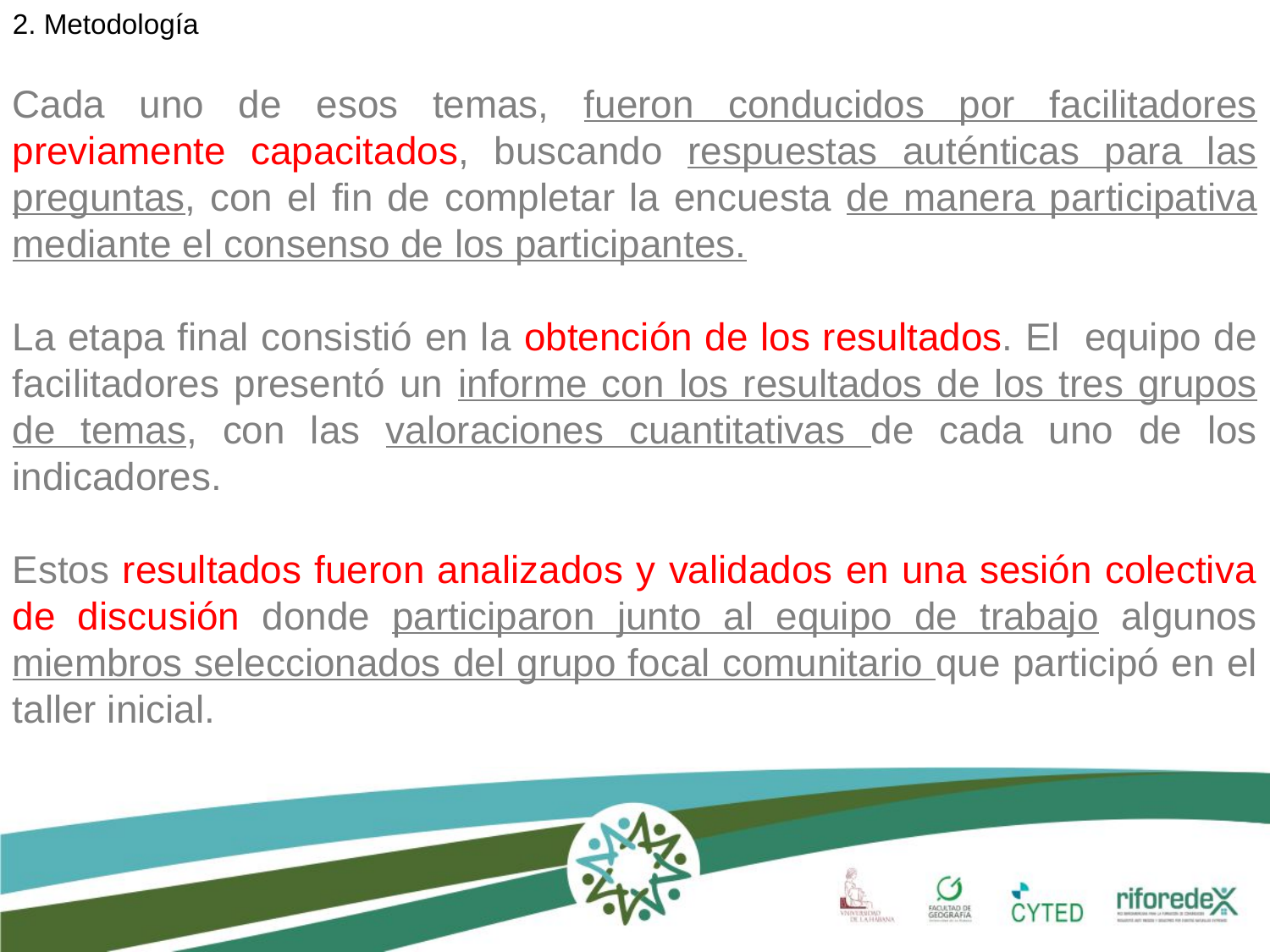

2. Metodología
Cada uno de esos temas, fueron conducidos por facilitadores previamente capacitados, buscando respuestas auténticas para las preguntas, con el fin de completar la encuesta de manera participativa mediante el consenso de los participantes.

La etapa final consistió en la obtención de los resultados. El  equipo de facilitadores presentó un informe con los resultados de los tres grupos de temas, con las valoraciones cuantitativas de cada uno de los indicadores.

Estos resultados fueron analizados y validados en una sesión colectiva de discusión donde participaron junto al equipo de trabajo algunos miembros seleccionados del grupo focal comunitario que participó en el taller inicial.

dd